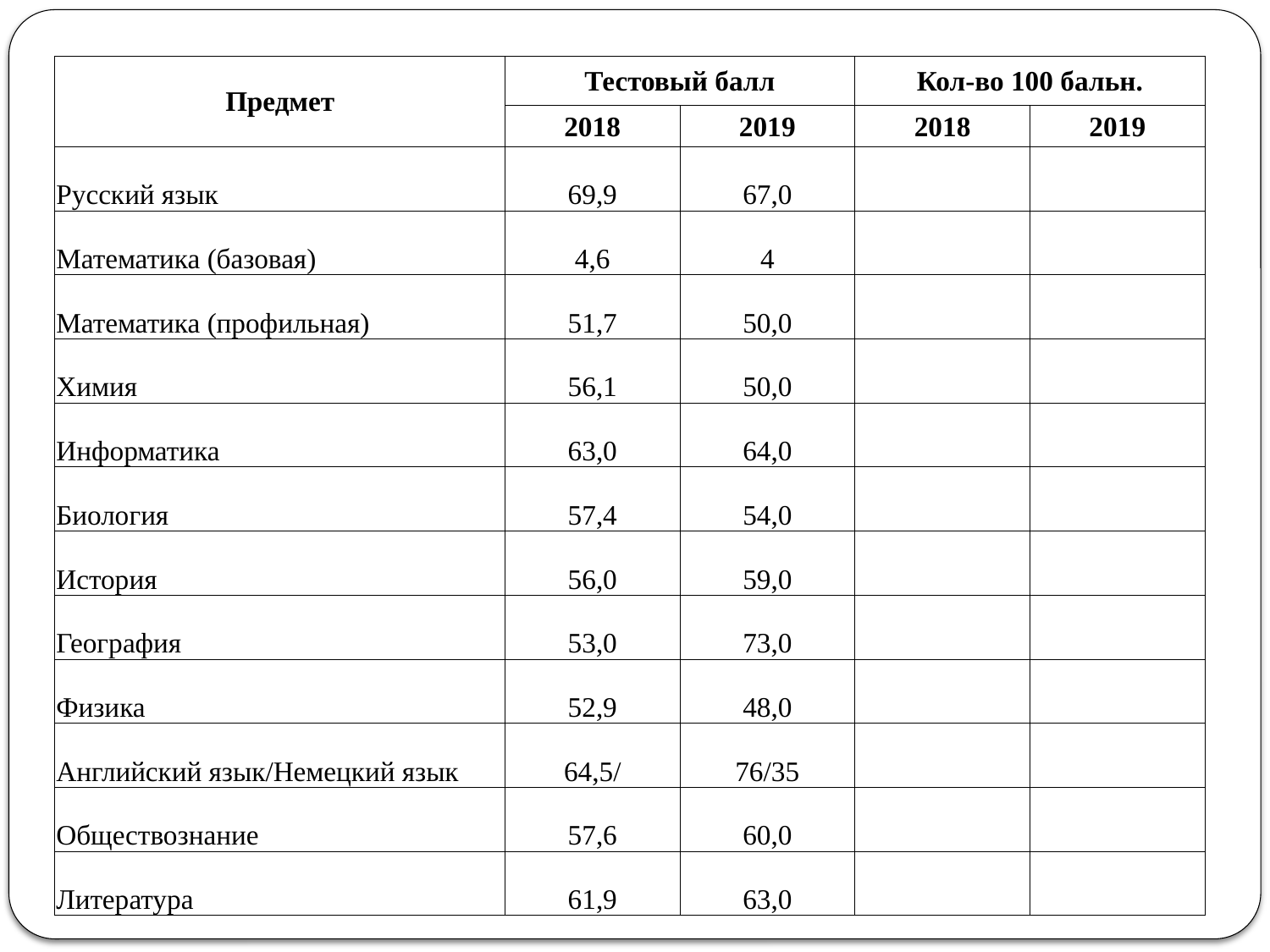

| Предмет | Тестовый балл |  | Кол-во 100 бальн. |  |
| --- | --- | --- | --- | --- |
|  | 2018 | 2019 | 2018 | 2019 |
| Русский язык | 69,9 | 67,0 |  |  |
| Математика (базовая) | 4,6 | 4 |  |  |
| Математика (профильная) | 51,7 | 50,0 |  |  |
| Химия | 56,1 | 50,0 |  |  |
| Информатика | 63,0 | 64,0 |  |  |
| Биология | 57,4 | 54,0 |  |  |
| История | 56,0 | 59,0 |  |  |
| География | 53,0 | 73,0 |  |  |
| Физика | 52,9 | 48,0 |  |  |
| Английский язык/Немецкий язык | 64,5/ | 76/35 |  |  |
| Обществознание | 57,6 | 60,0 |  |  |
| Литература | 61,9 | 63,0 |  |  |